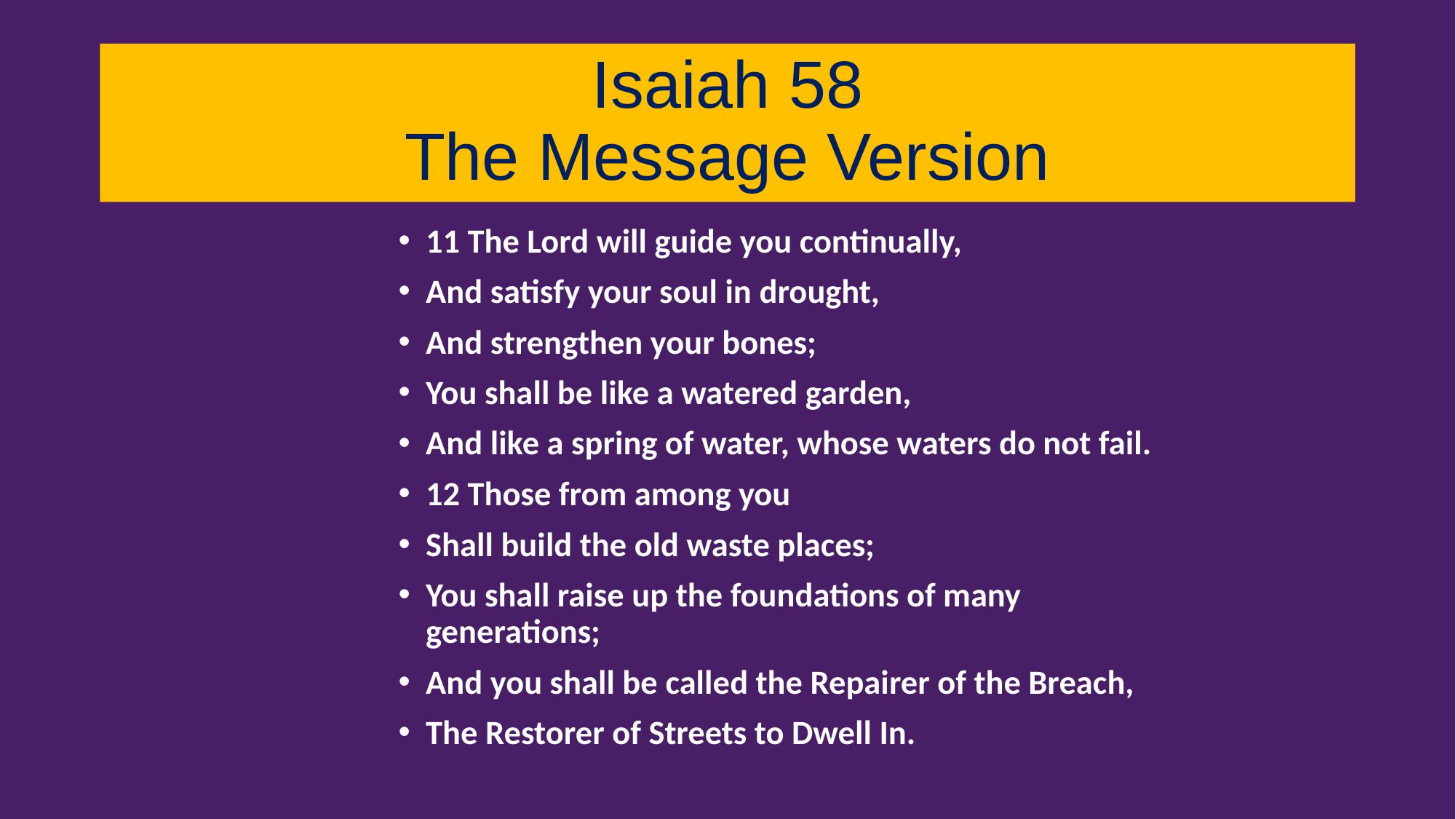

# Isaiah 58 The Message Version
11 The Lord will guide you continually,
And satisfy your soul in drought,
And strengthen your bones;
You shall be like a watered garden,
And like a spring of water, whose waters do not fail.
12 Those from among you
Shall build the old waste places;
You shall raise up the foundations of many generations;
And you shall be called the Repairer of the Breach,
The Restorer of Streets to Dwell In.